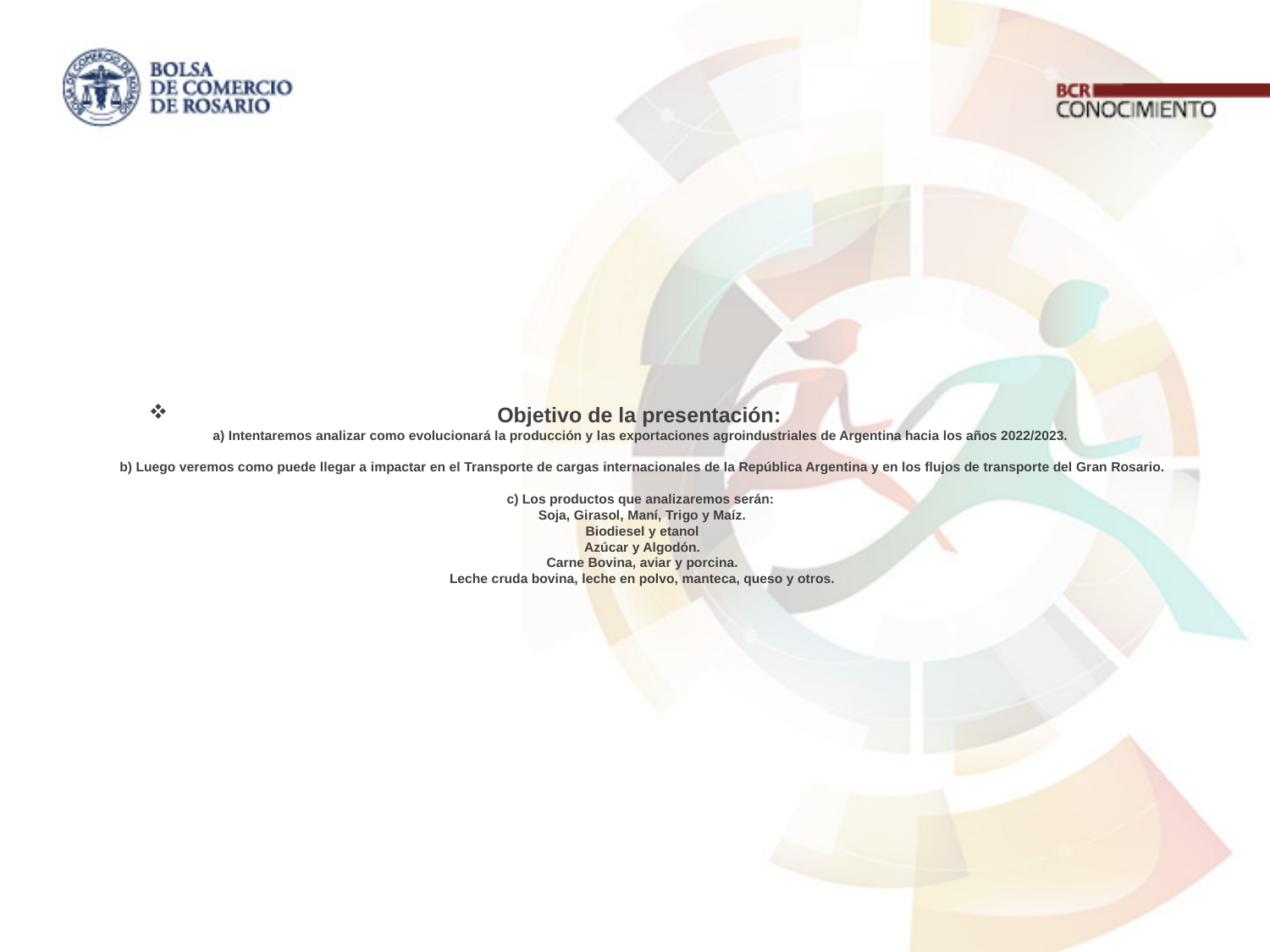

# Objetivo de la presentación: a) Intentaremos analizar como evolucionará la producción y las exportaciones agroindustriales de Argentina hacia los años 2022/2023. b) Luego veremos como puede llegar a impactar en el Transporte de cargas internacionales de la República Argentina y en los flujos de transporte del Gran Rosario. c) Los productos que analizaremos serán: Soja, Girasol, Maní, Trigo y Maíz. Biodiesel y etanol Azúcar y Algodón. Carne Bovina, aviar y porcina. Leche cruda bovina, leche en polvo, manteca, queso y otros.